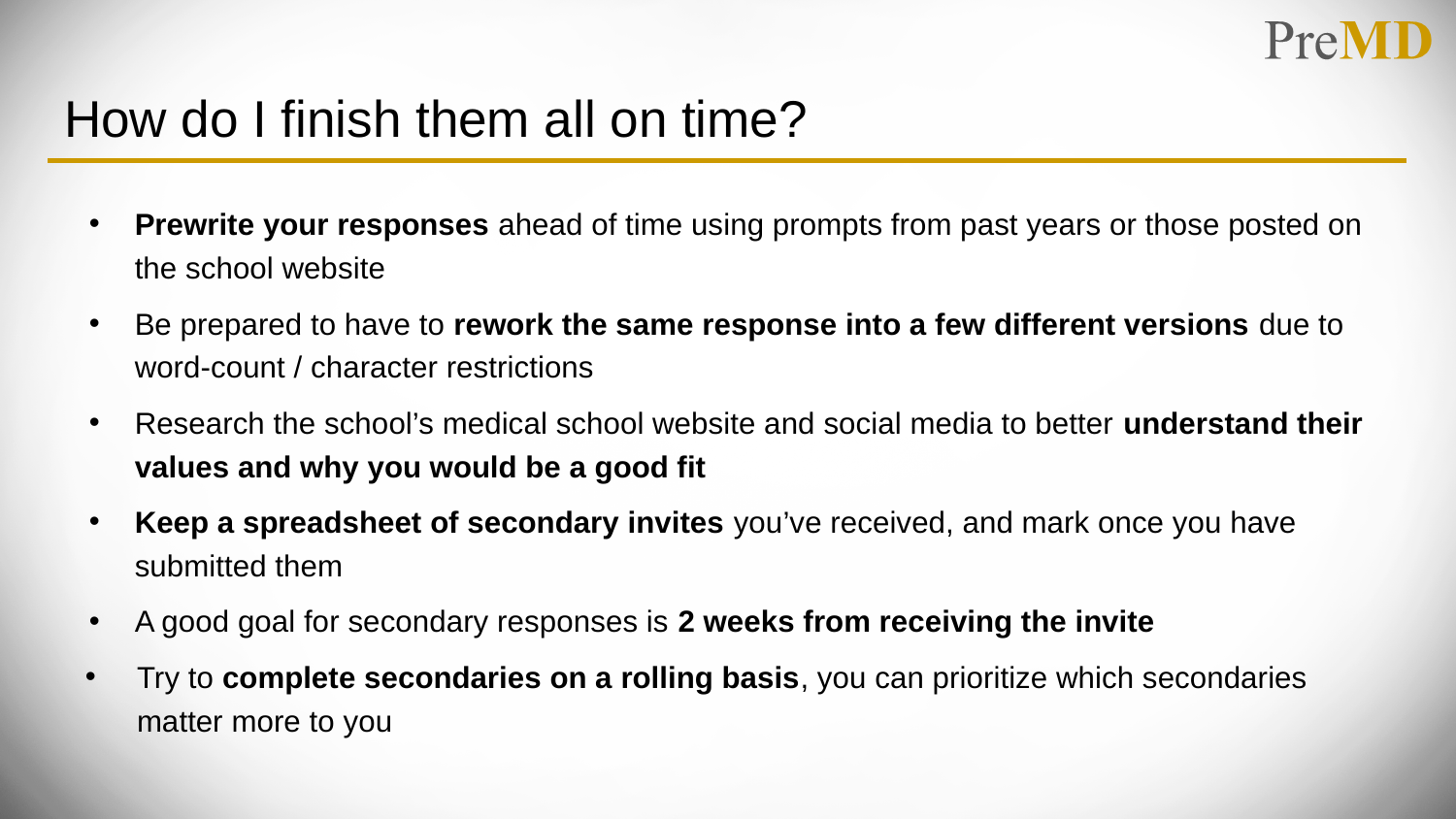

# How do I finish them all on time?
Prewrite your responses ahead of time using prompts from past years or those posted on the school website
Be prepared to have to rework the same response into a few different versions due to word-count / character restrictions
Research the school’s medical school website and social media to better understand their values and why you would be a good fit
Keep a spreadsheet of secondary invites you’ve received, and mark once you have submitted them
A good goal for secondary responses is 2 weeks from receiving the invite
Try to complete secondaries on a rolling basis, you can prioritize which secondaries matter more to you